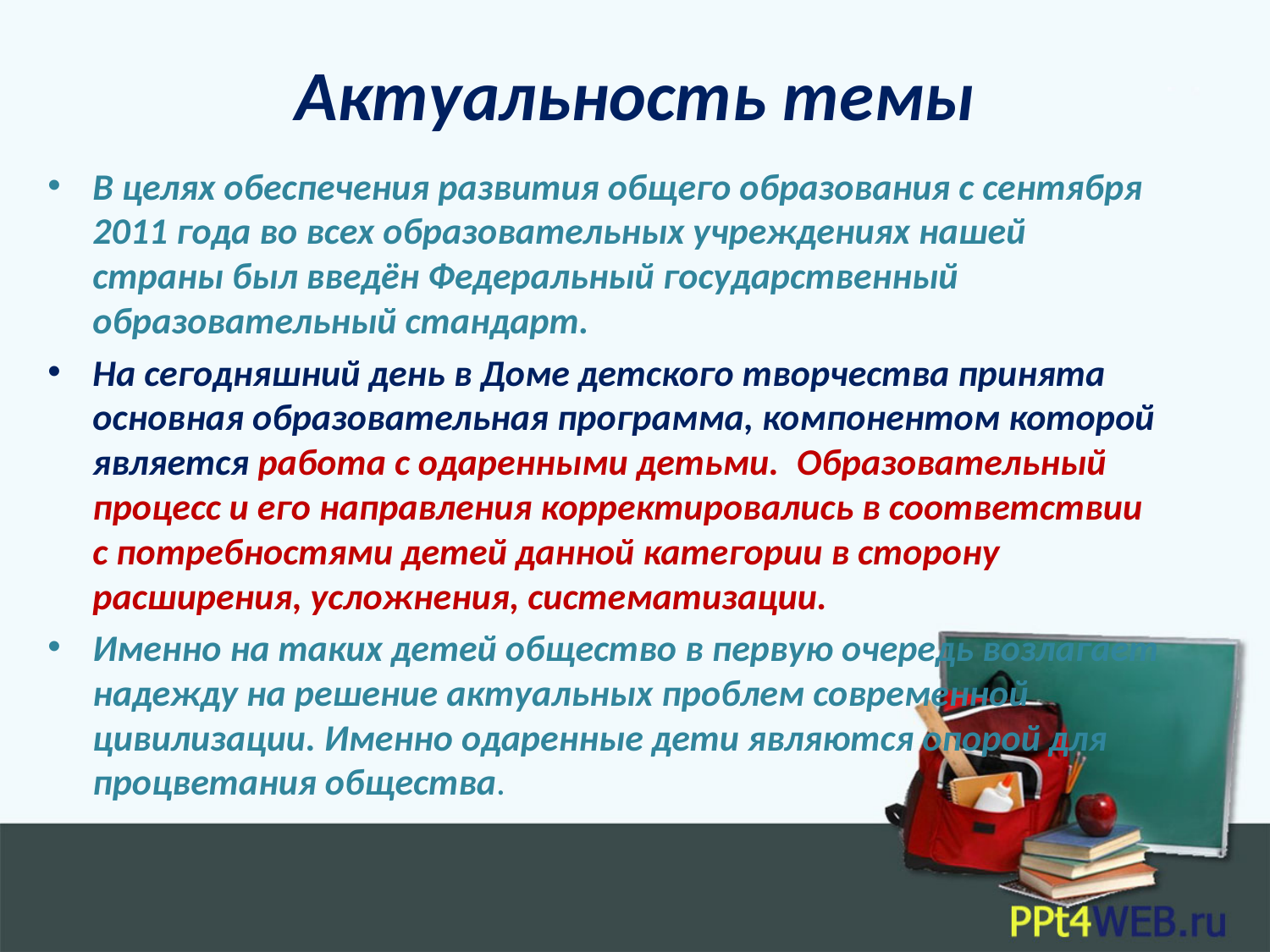

# Актуальность темы
В целях обеспечения развития общего образования с сентября  2011 года во всех образовательных учреждениях нашей страны был введён Федеральный государственный образовательный стандарт.
На сегодняшний день в Доме детского творчества принята основная образовательная программа, компонентом которой является работа с одаренными детьми.  Образовательный процесс и его направления корректировались в соответствии с потребностями детей данной категории в сторону расширения, усложнения, систематизации.
Именно на таких детей общество в первую очередь возлагает надежду на решение актуальных проблем современной цивилизации. Именно одаренные дети являются опорой для процветания общества.